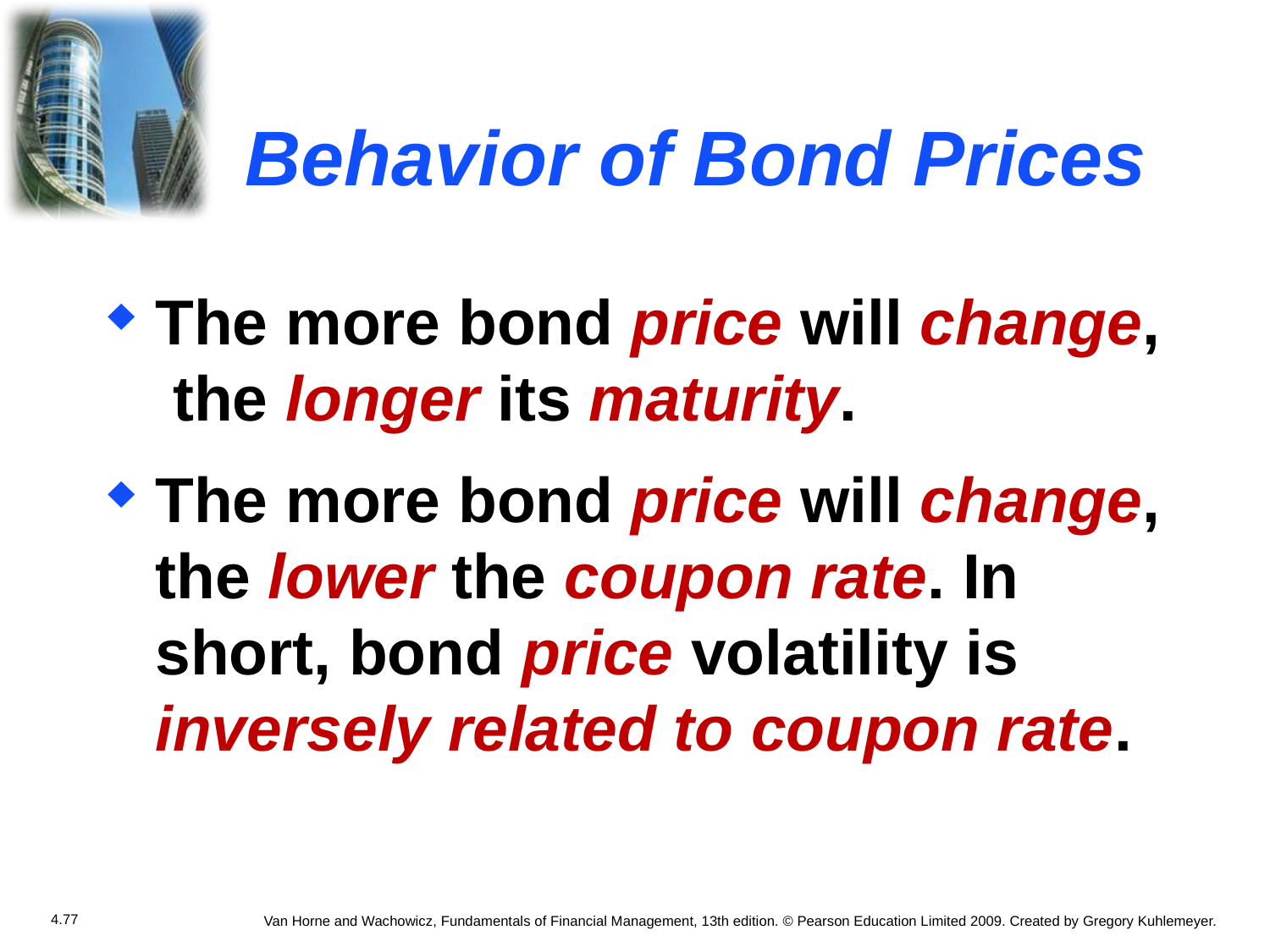

# Behavior of Bond Prices
The more bond price will change,  the longer its maturity.
The more bond price will change, the lower the coupon rate. In short, bond price volatility is inversely related to coupon rate.